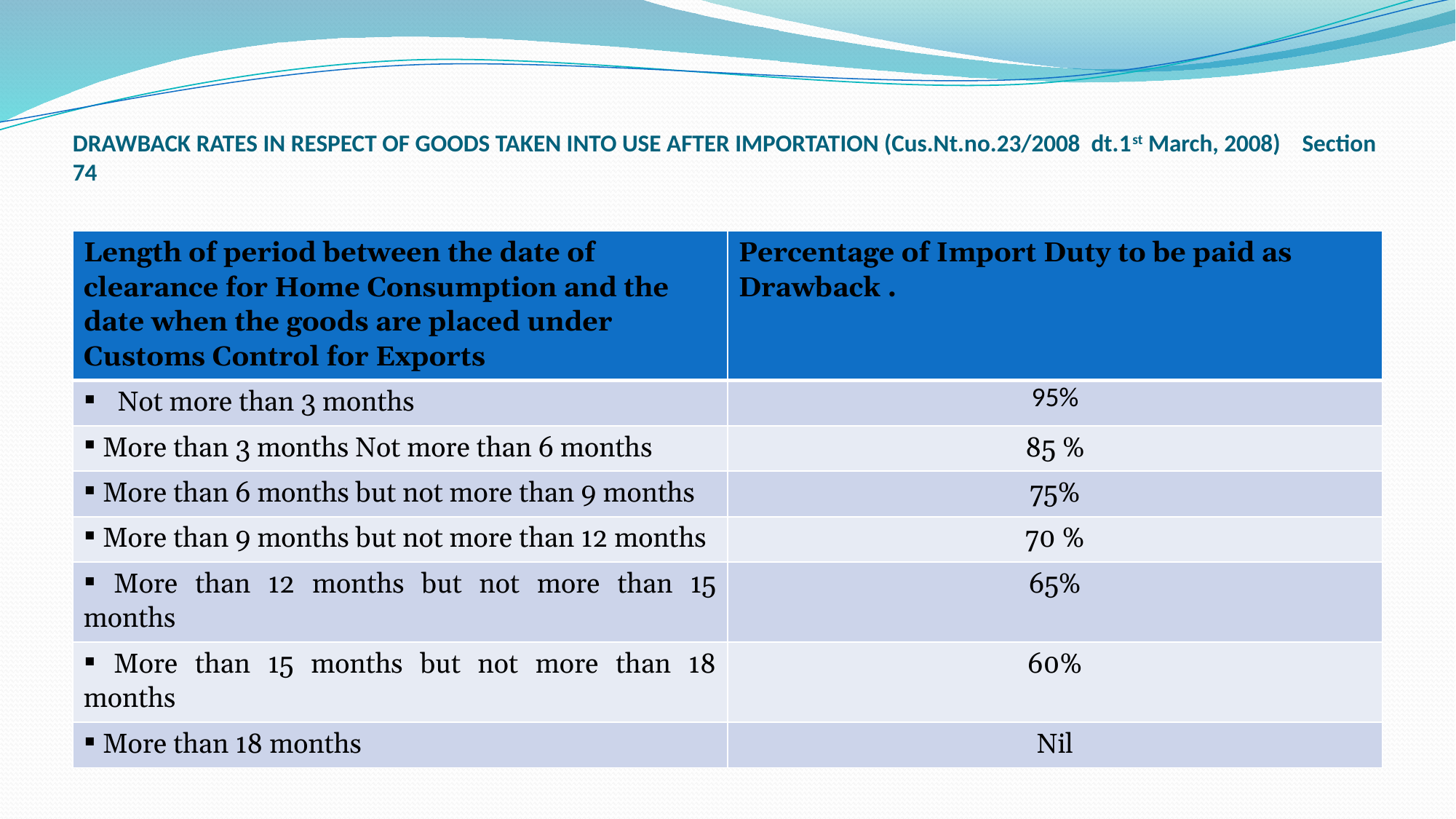

# DRAWBACK RATES IN RESPECT OF GOODS TAKEN INTO USE AFTER IMPORTATION (Cus.Nt.no.23/2008  dt.1st March, 2008)    Section 74
| Length of period between the date of clearance for Home Consumption and the date when the goods are placed under Customs Control for Exports | Percentage of Import Duty to be paid as Drawback . |
| --- | --- |
| Not more than 3 months | 95% |
| More than 3 months Not more than 6 months | 85 % |
| More than 6 months but not more than 9 months | 75% |
| More than 9 months but not more than 12 months | 70 % |
| More than 12 months but not more than 15 months | 65% |
| More than 15 months but not more than 18 months | 60% |
| More than 18 months | Nil |